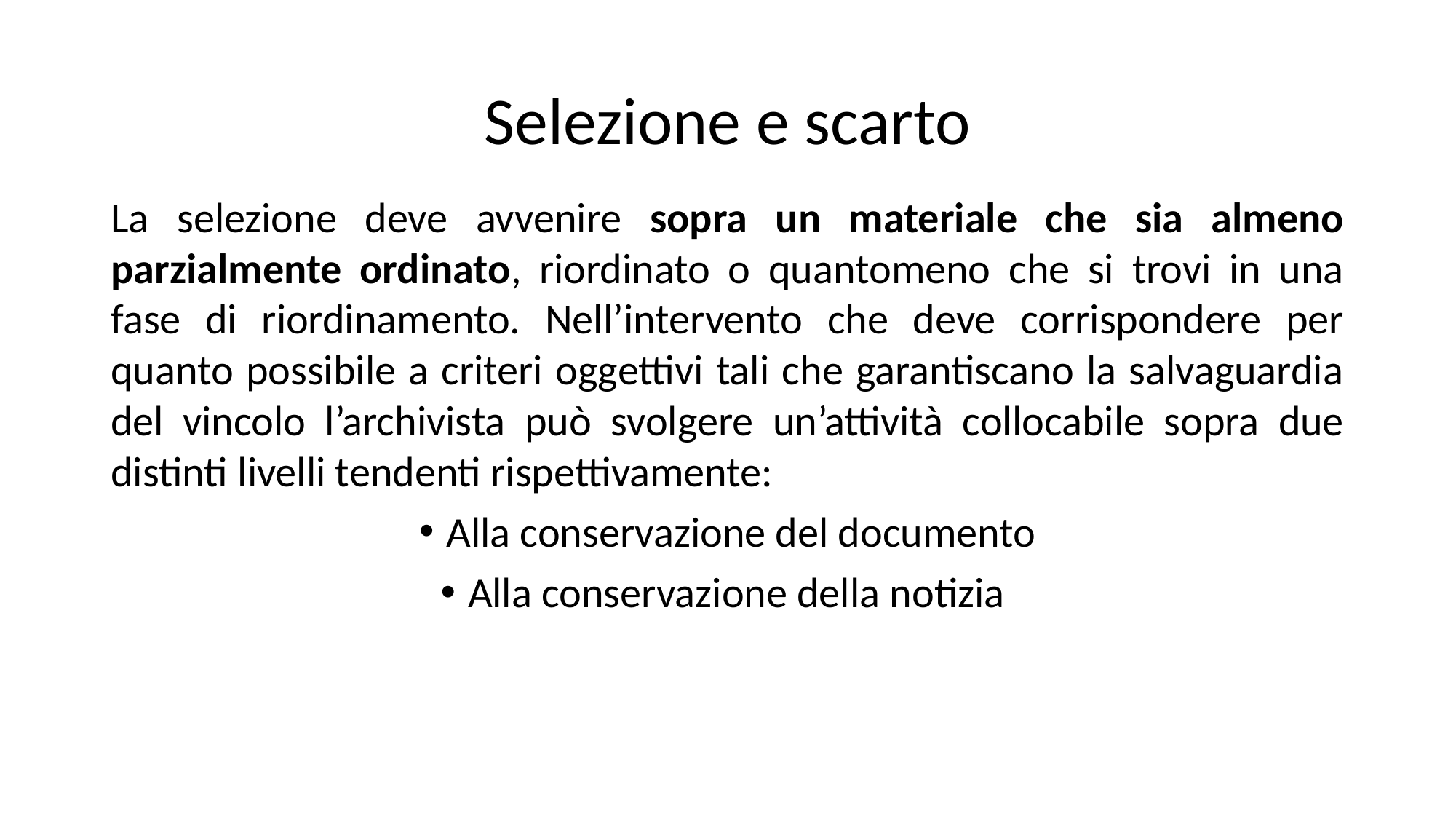

# Selezione e scarto
La selezione deve avvenire sopra un materiale che sia almeno parzialmente ordinato, riordinato o quantomeno che si trovi in una fase di riordinamento. Nell’intervento che deve corrispondere per quanto possibile a criteri oggettivi tali che garantiscano la salvaguardia del vincolo l’archivista può svolgere un’attività collocabile sopra due distinti livelli tendenti rispettivamente:
Alla conservazione del documento
Alla conservazione della notizia